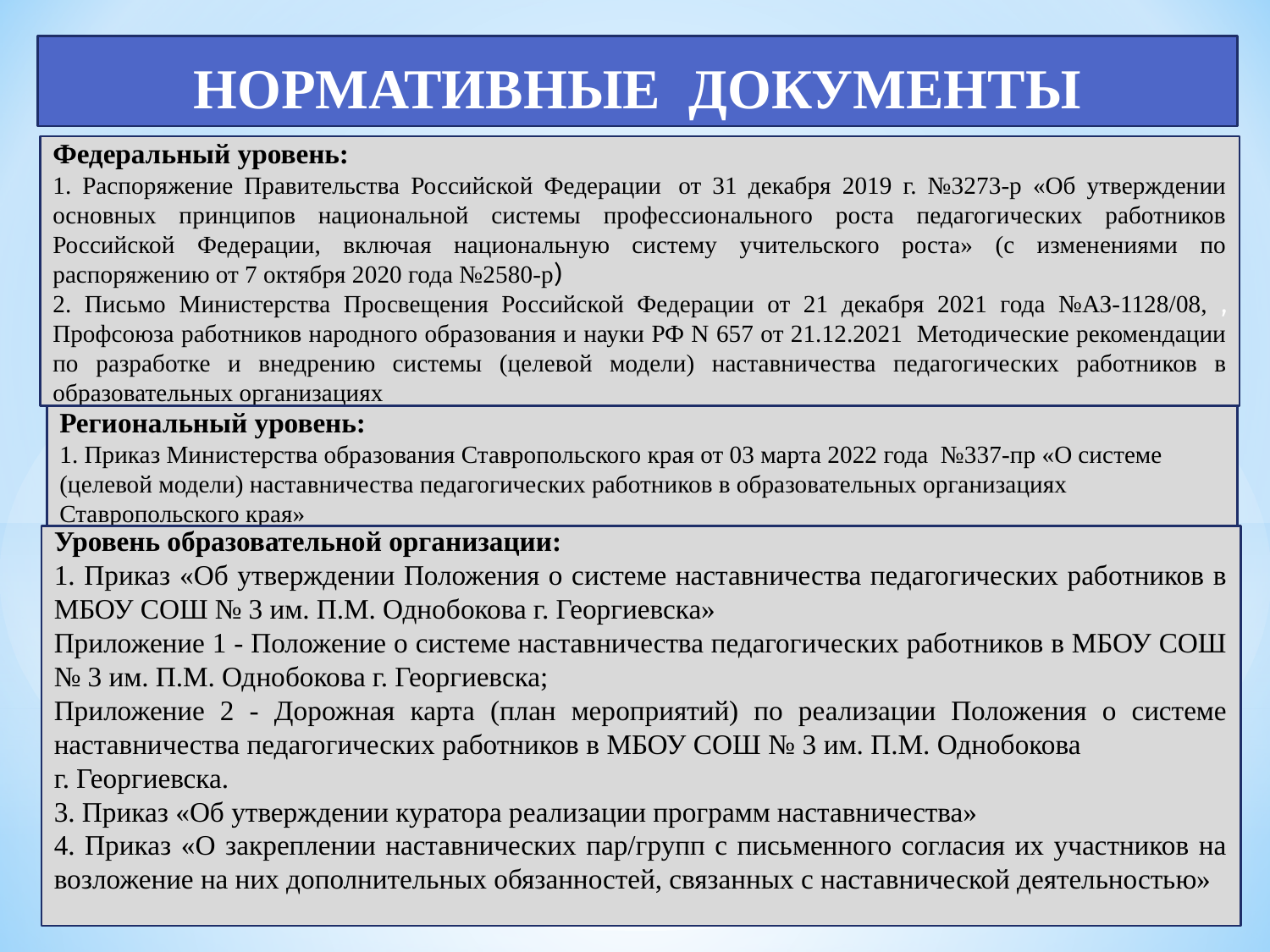

НОРМАТИВНЫЕ  ДОКУМЕНТЫ
Федеральный уровень:
1. Распоряжение Правительства Российской Федерации  от 31 декабря 2019 г. №3273-р «Об утверждении основных принципов национальной системы профессионального роста педагогических работников Российской Федерации, включая национальную систему учительского роста» (с изменениями по распоряжению от 7 октября 2020 года №2580-р)
2. Письмо Министерства Просвещения Российской Федерации от 21 декабря 2021 года №АЗ-1128/08, , Профсоюза работников народного образования и науки РФ N 657 от 21.12.2021  Методические рекомендации по разработке и внедрению системы (целевой модели) наставничества педагогических работников в образовательных организациях
Региональный уровень:
1. Приказ Министерства образования Ставропольского края от 03 марта 2022 года  №337-пр «О системе (целевой модели) наставничества педагогических работников в образовательных организациях Ставропольского края»
Уровень образовательной организации:
1. Приказ «Об утверждении Положения о системе наставничества педагогических работников в МБОУ СОШ № 3 им. П.М. Однобокова г. Георгиевска»
Приложение 1 - Положение о системе наставничества педагогических работников в МБОУ СОШ № 3 им. П.М. Однобокова г. Георгиевска;
Приложение 2 - Дорожная карта (план мероприятий) по реализации Положения о системе наставничества педагогических работников в МБОУ СОШ № 3 им. П.М. Однобокова                     г. Георгиевска.
3. Приказ «Об утверждении куратора реализации программ наставничества»
4. Приказ «О закреплении наставнических пар/групп с письменного согласия их участников на возложение на них дополнительных обязанностей, связанных с наставнической деятельностью»